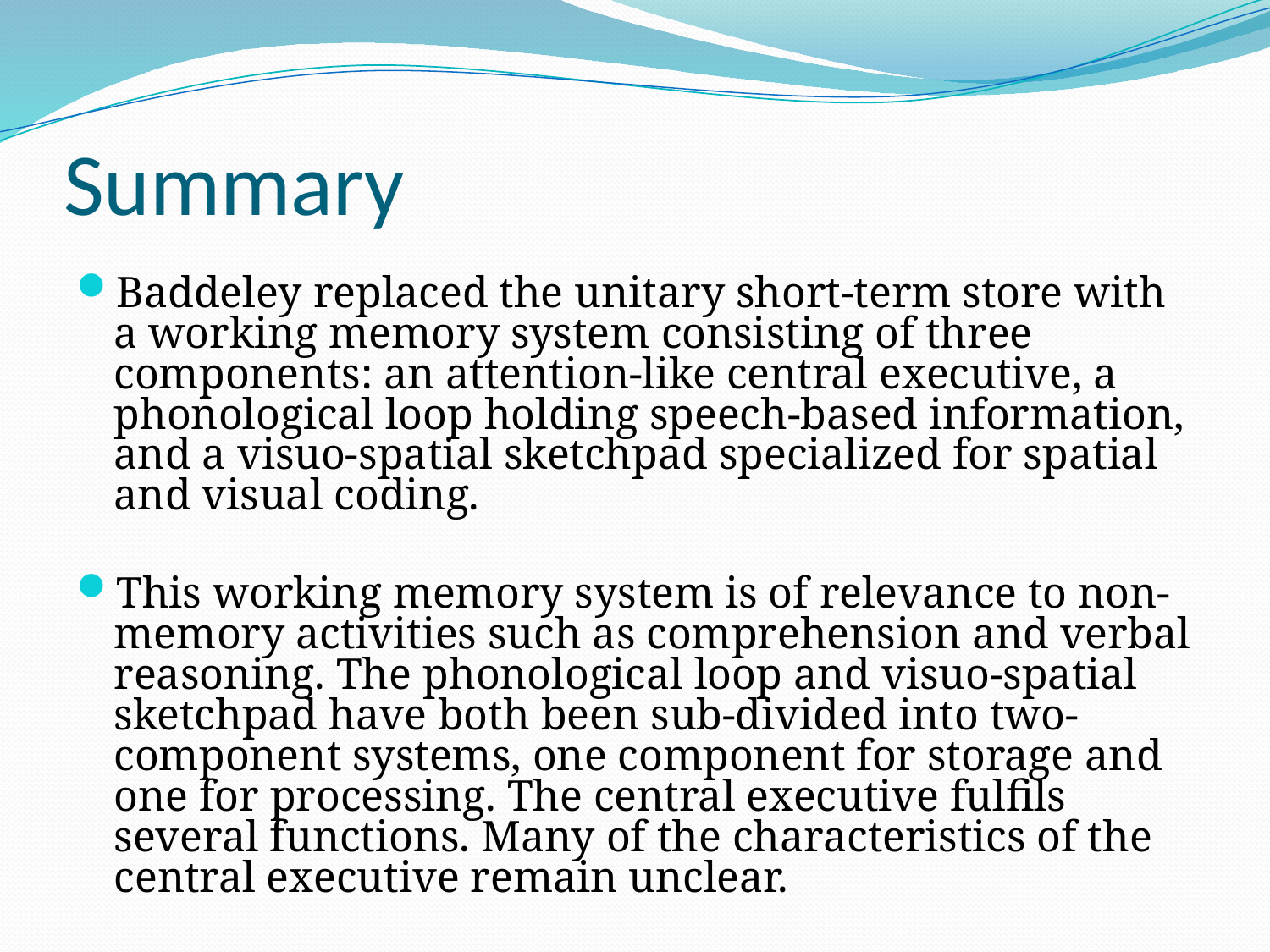

# Summary
Baddeley replaced the unitary short-term store with a working memory system consisting of three components: an attention-like central executive, a phonological loop holding speech-based information, and a visuo-spatial sketchpad specialized for spatial and visual coding.

This working memory system is of relevance to non-memory activities such as comprehension and verbal reasoning. The phonological loop and visuo-spatial sketchpad have both been sub-divided into two-component systems, one component for storage and one for processing. The central executive fulfils several functions. Many of the characteristics of the central executive remain unclear.